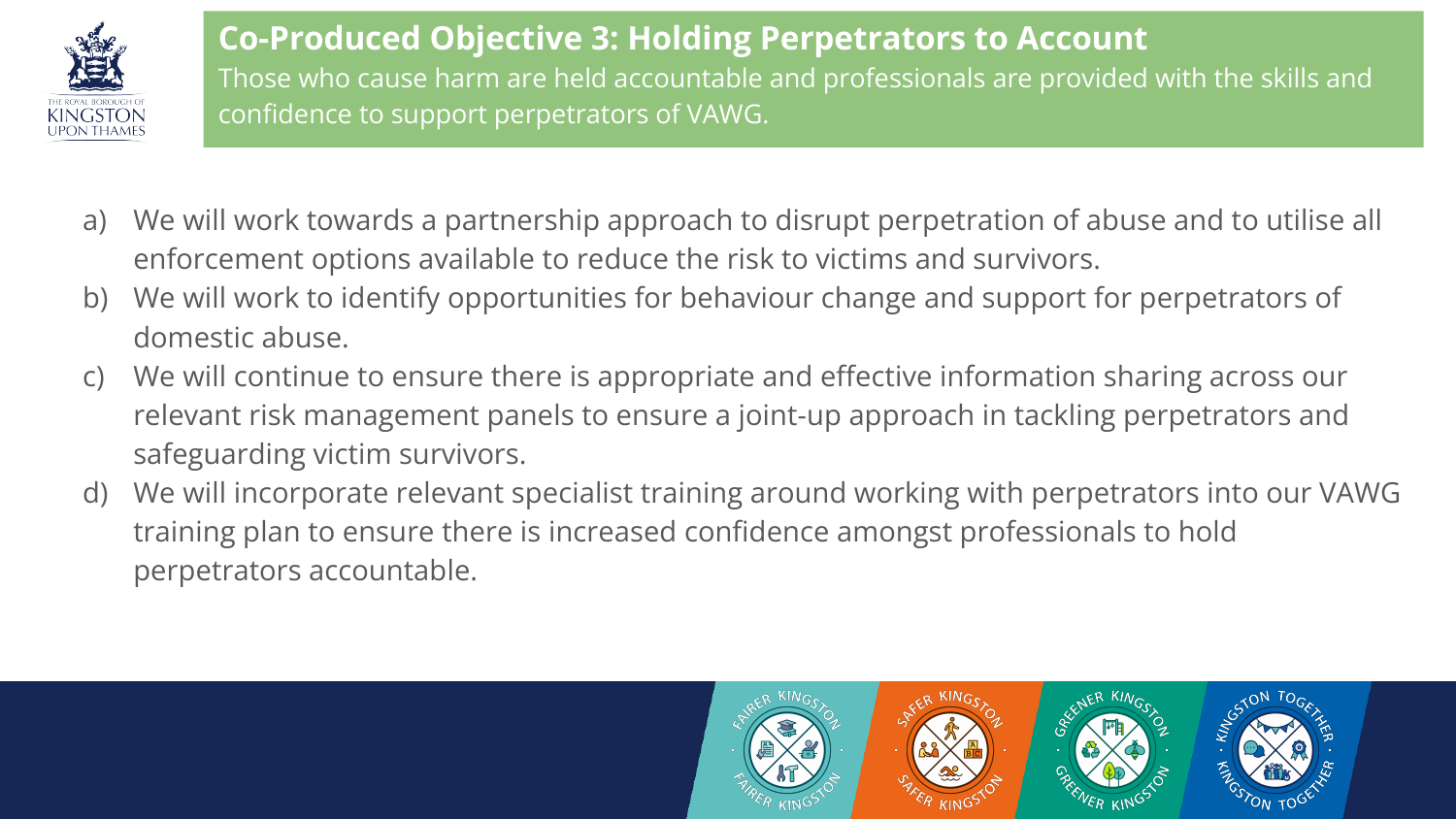

# Co-Produced Objective 3: Holding Perpetrators to Account
Those who cause harm are held accountable and professionals are provided with the skills and confidence to support perpetrators of VAWG.

We will work towards a partnership approach to disrupt perpetration of abuse and to utilise all enforcement options available to reduce the risk to victims and survivors.
We will work to identify opportunities for behaviour change and support for perpetrators of domestic abuse.
We will continue to ensure there is appropriate and effective information sharing across our relevant risk management panels to ensure a joint-up approach in tackling perpetrators and safeguarding victim survivors.
We will incorporate relevant specialist training around working with perpetrators into our VAWG training plan to ensure there is increased confidence amongst professionals to hold perpetrators accountable.